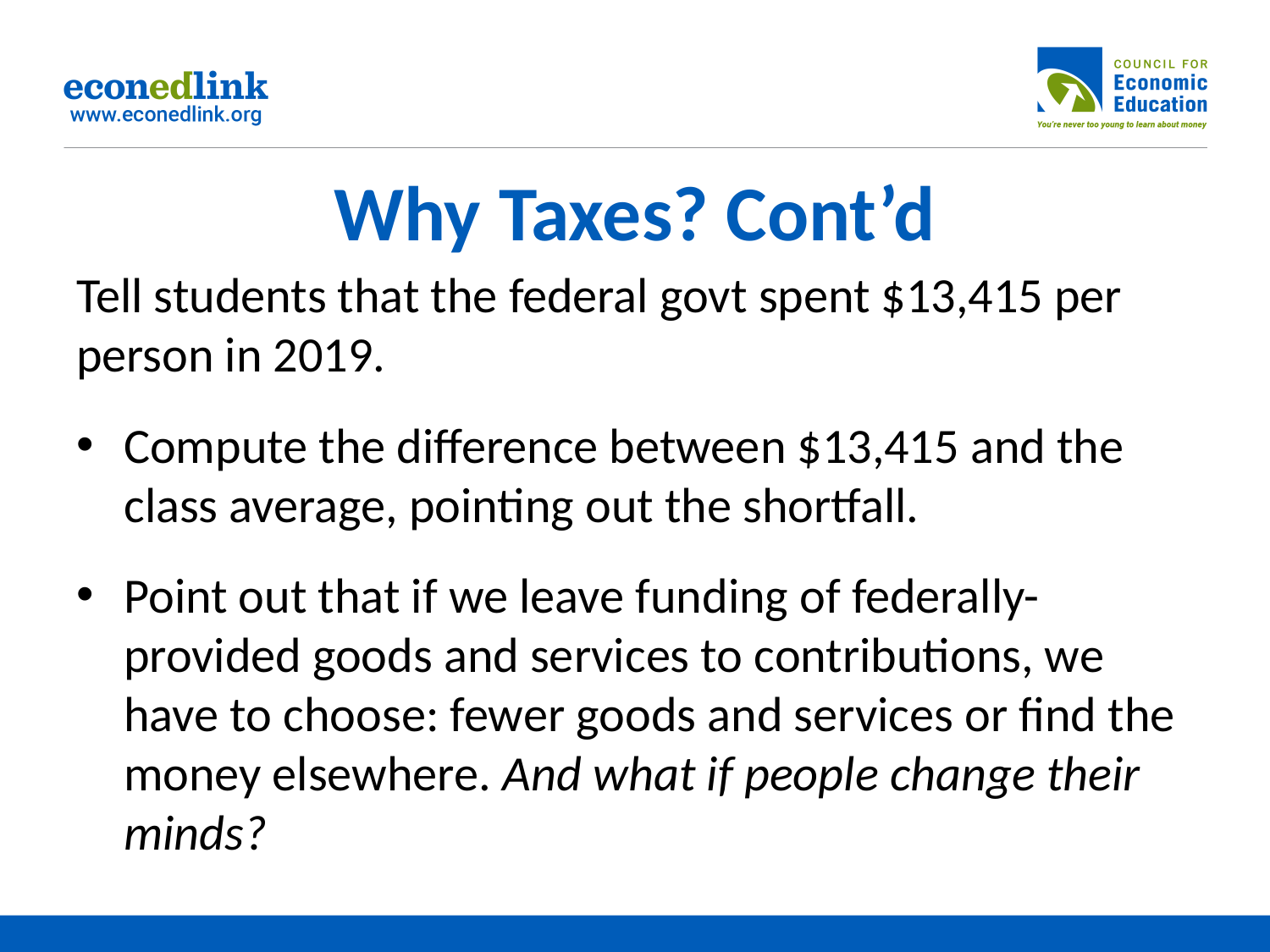

# Why Taxes? Cont’d
Tell students that the federal govt spent $13,415 per person in 2019.
Compute the difference between $13,415 and the class average, pointing out the shortfall.
Point out that if we leave funding of federally-provided goods and services to contributions, we have to choose: fewer goods and services or find the money elsewhere. And what if people change their minds?